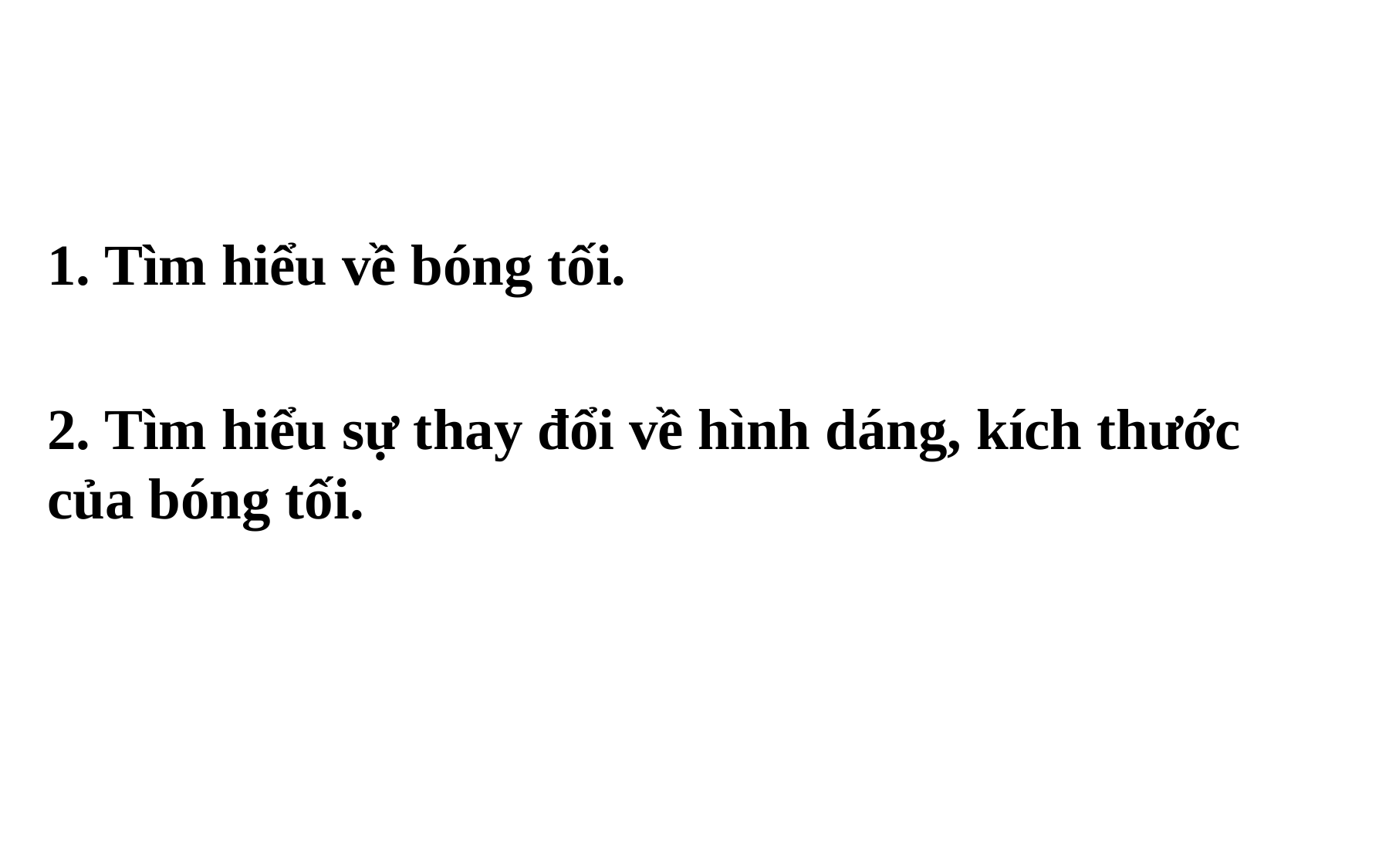

1. Tìm hiểu về bóng tối.
2. Tìm hiểu sự thay đổi về hình dáng, kích thước của bóng tối.